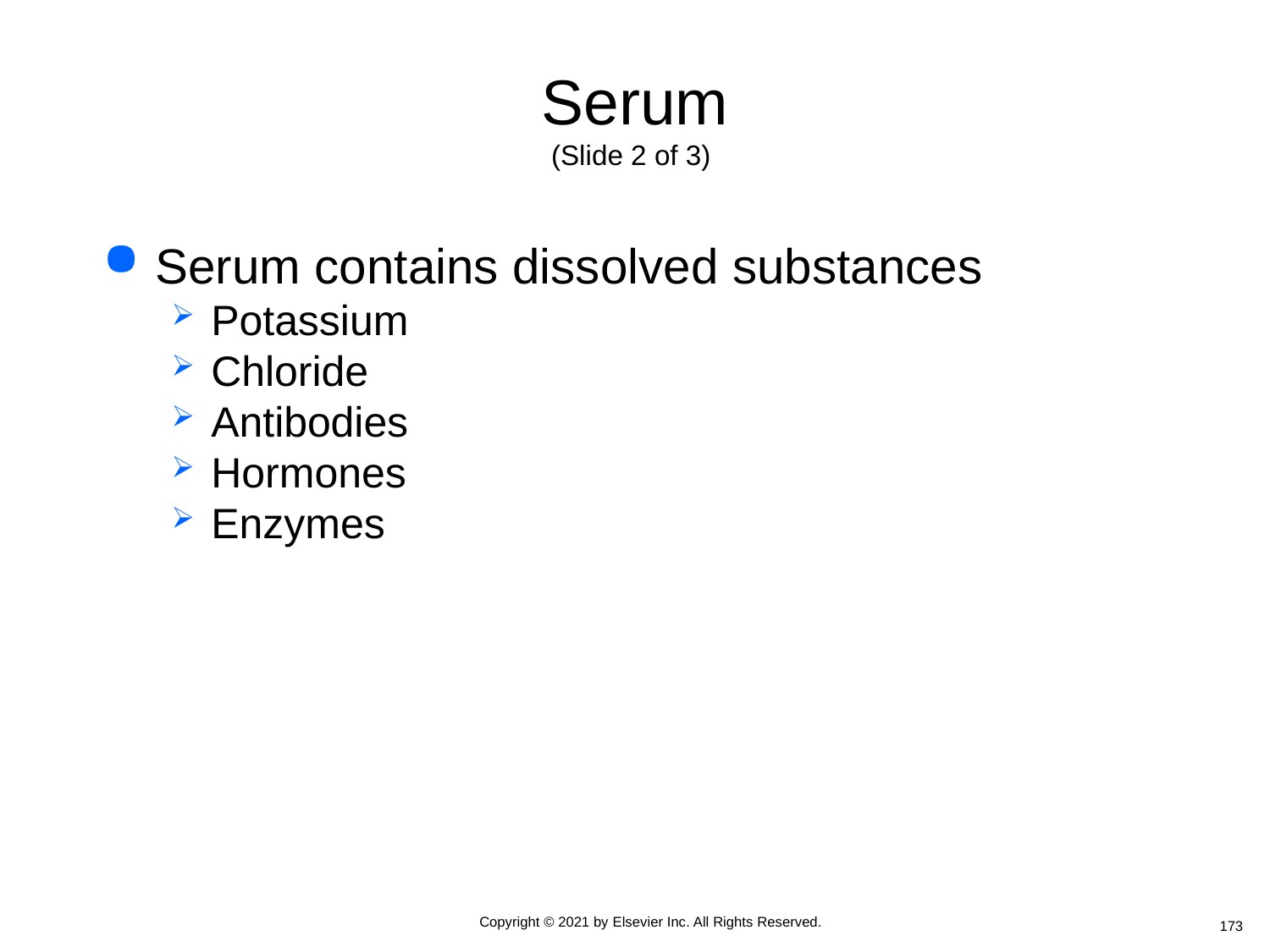

# Serum (Slide 2 of 3)
Serum contains dissolved substances
Potassium
Chloride
Antibodies
Hormones
Enzymes

173